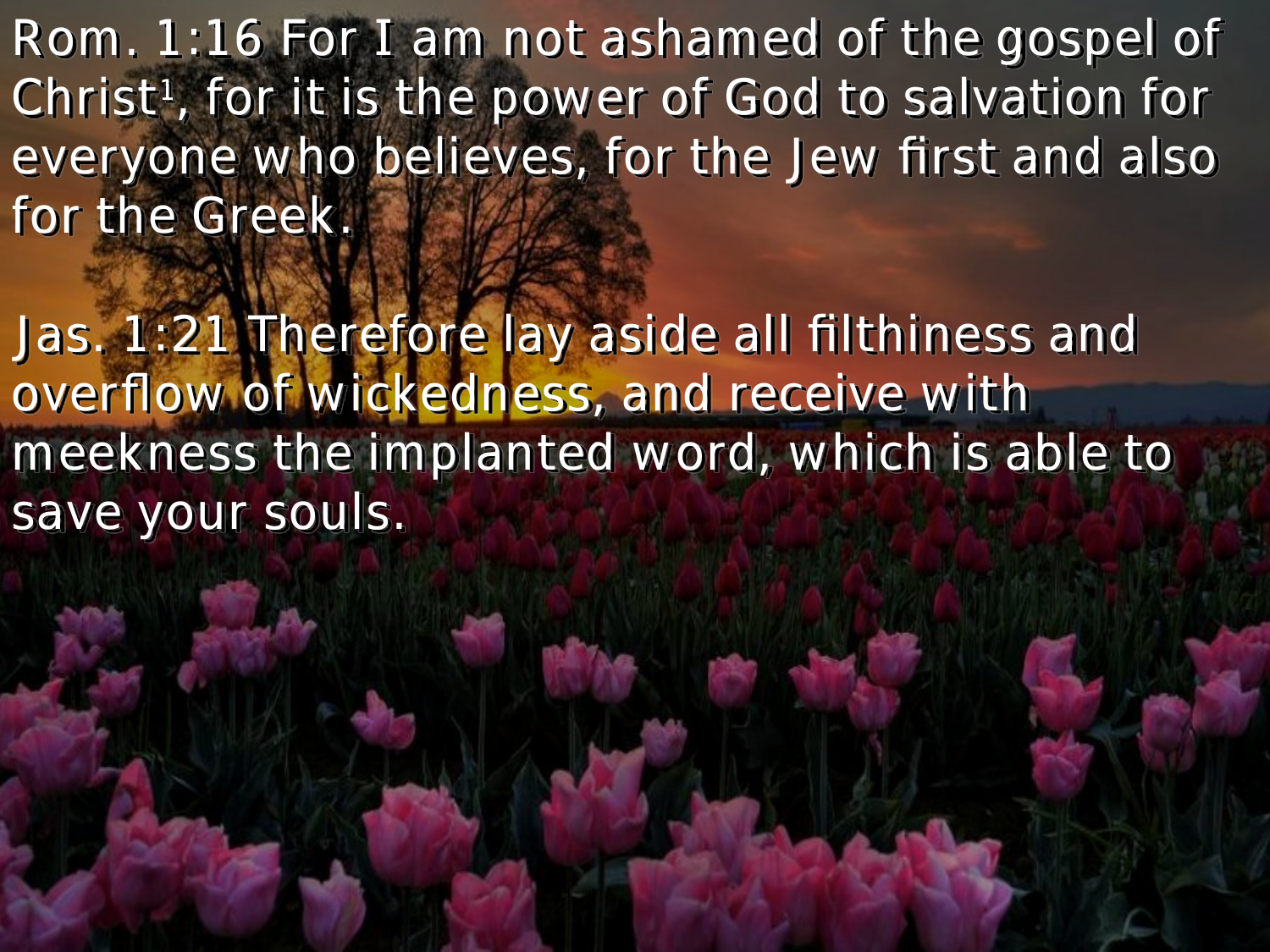

Rom. 1:16 For I am not ashamed of the gospel of Christ1, for it is the power of God to salvation for everyone who believes, for the Jew first and also for the Greek.

Jas. 1:21 Therefore lay aside all filthiness and overflow of wickedness, and receive with meekness the implanted word, which is able to save your souls.